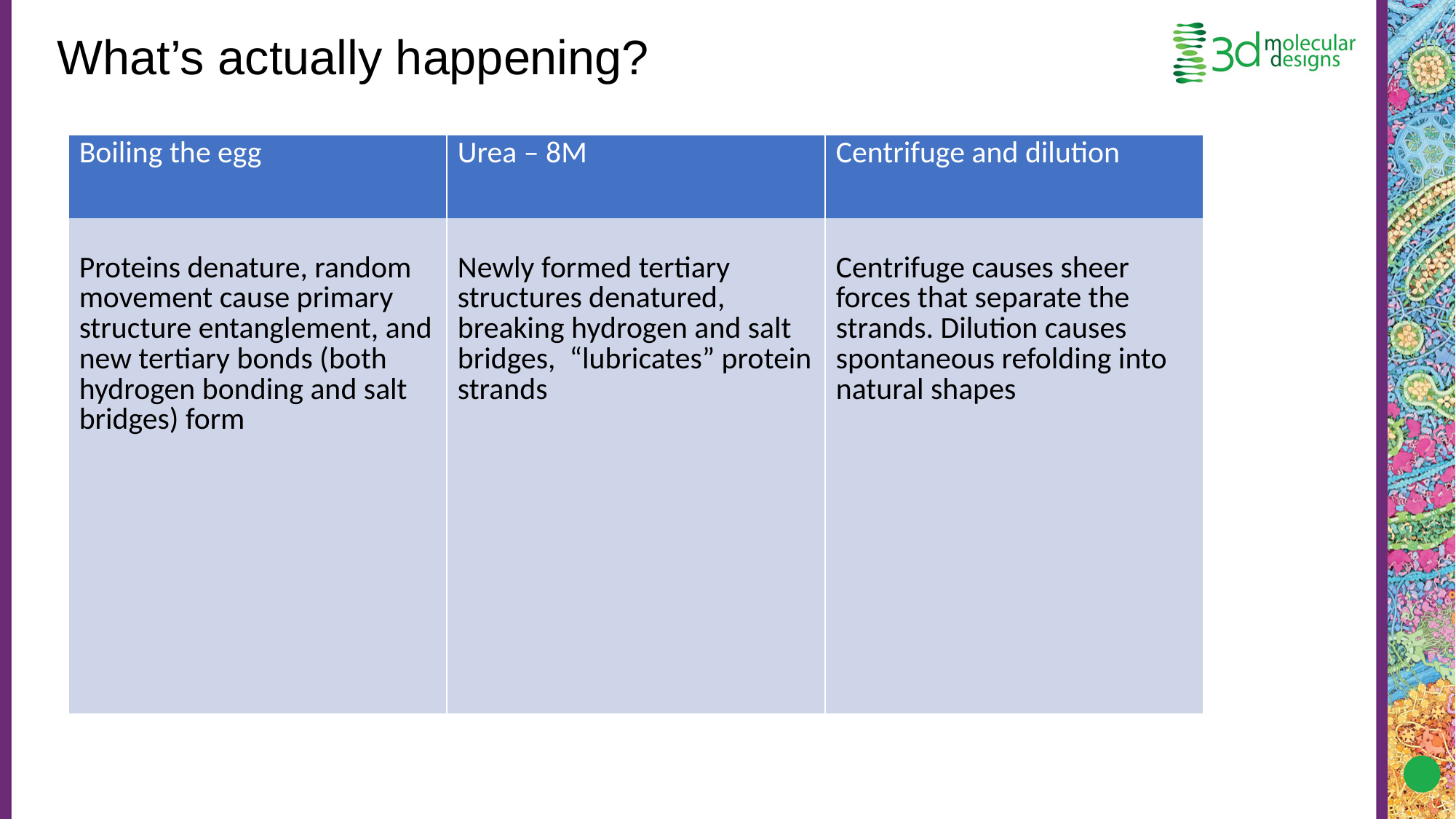

# What’s actually happening?
| Boiling the egg | Urea – 8M | Centrifuge and dilution |
| --- | --- | --- |
| Proteins denature, random movement cause primary structure entanglement, and new tertiary bonds (both hydrogen bonding and salt bridges) form | Newly formed tertiary structures denatured, breaking hydrogen and salt bridges, “lubricates” protein strands | Centrifuge causes sheer forces that separate the strands. Dilution causes spontaneous refolding into natural shapes |